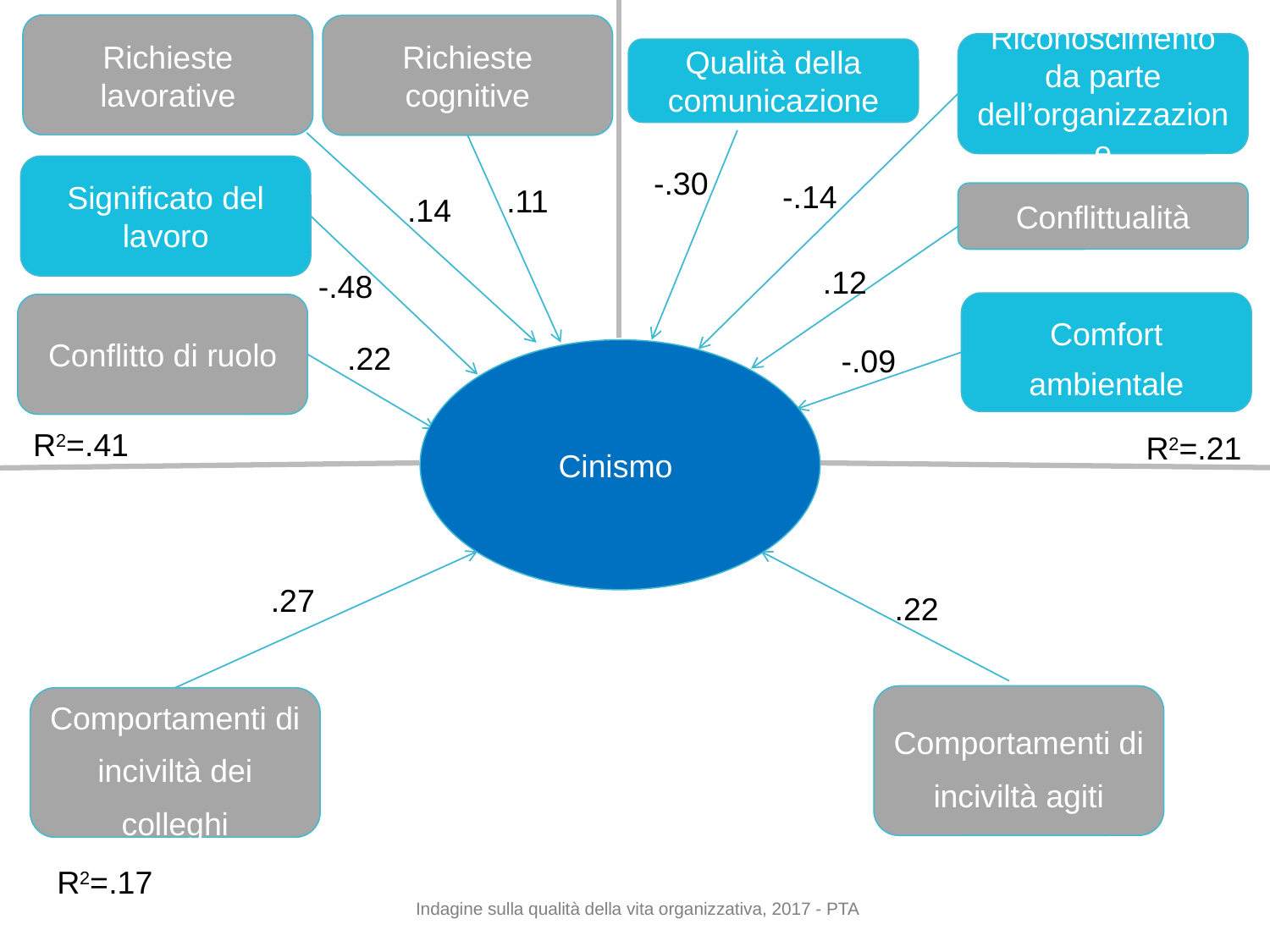

Richieste lavorative
Richieste cognitive
Riconoscimento da parte dell’organizzazione
Qualità della comunicazione
Significato del lavoro
-.30
-.14
.11
Conflittualità
.14
.12
-.48
Comfort ambientale
Conflitto di ruolo
.22
-.09
Cinismo
R2=.41
R2=.21
.27
.22
Comportamenti di inciviltà agiti
Comportamenti di inciviltà dei colleghi
R2=.17
Indagine sulla qualità della vita organizzativa, 2017 - PTA